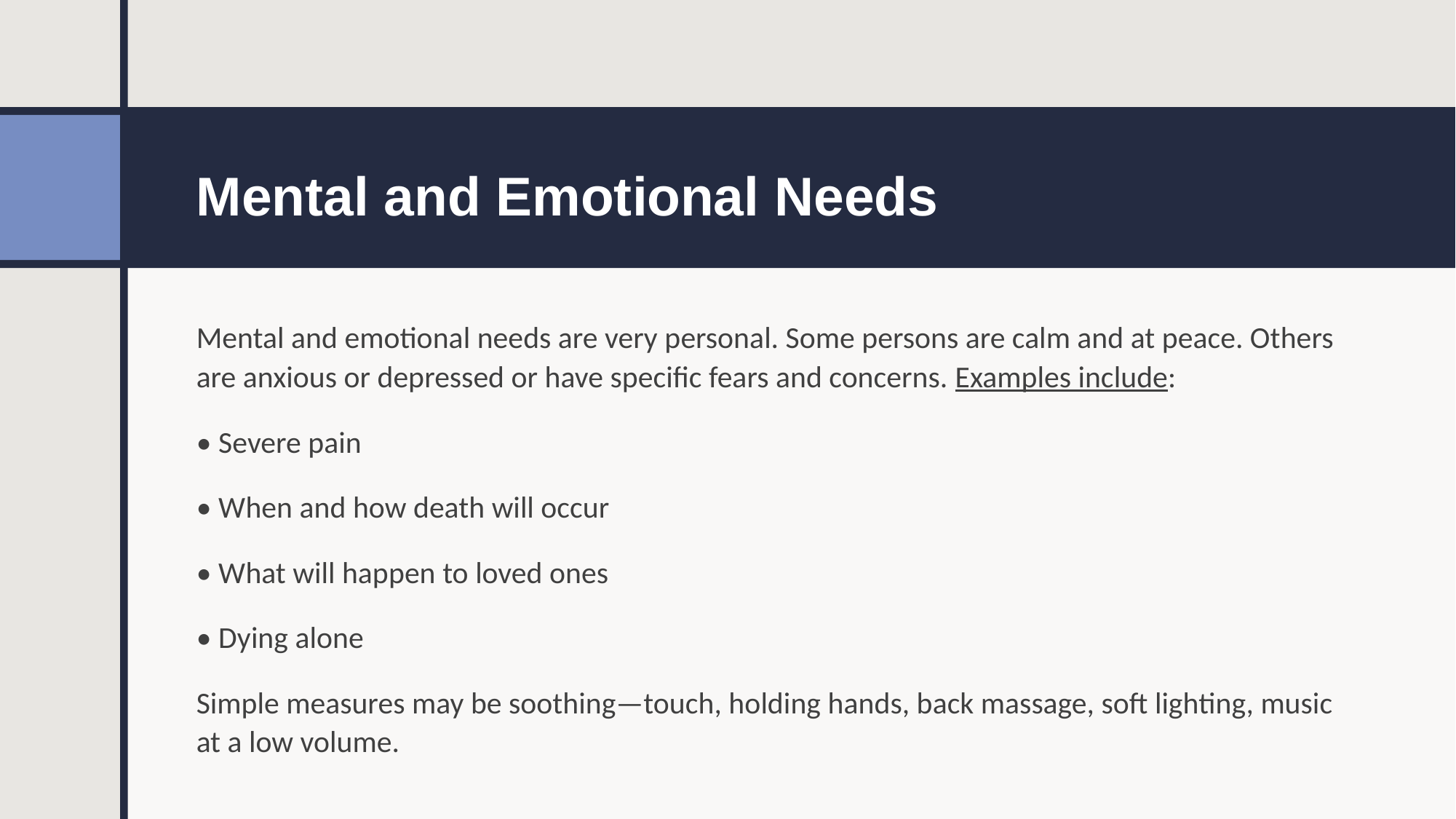

# Mental and Emotional Needs

Mental and emotional needs are very personal. Some persons are calm and at peace. Others are anxious or depressed or have specific fears and concerns. Examples include:
• Severe pain
• When and how death will occur
• What will happen to loved ones
• Dying alone
Simple measures may be soothing—touch, holding hands, back massage, soft lighting, music at a low volume.